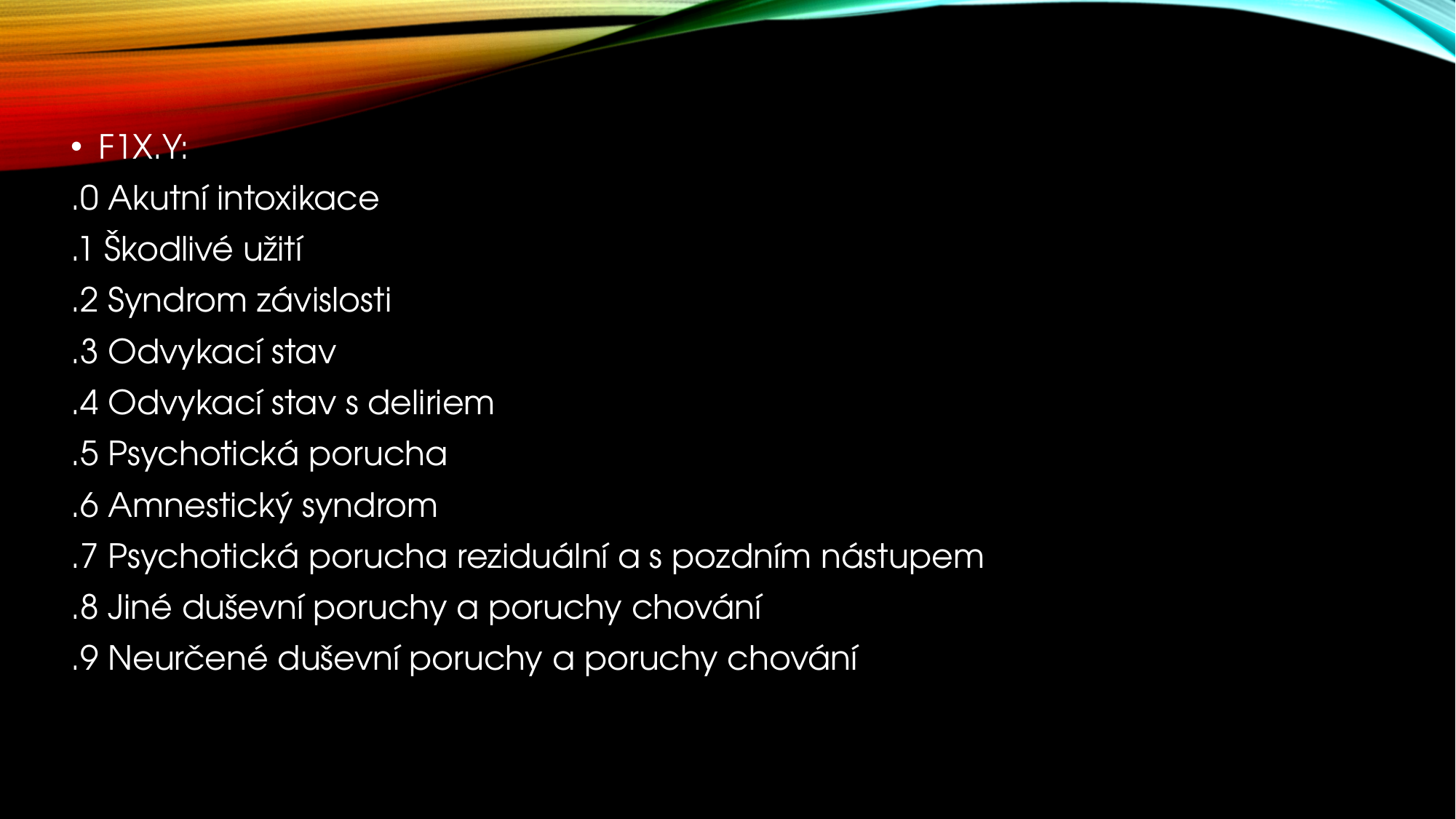

F1X.Y:
.0 Akutní intoxikace
.1 Škodlivé užití
.2 Syndrom závislosti
.3 Odvykací stav
.4 Odvykací stav s deliriem
.5 Psychotická porucha
.6 Amnestický syndrom
.7 Psychotická porucha reziduální a s pozdním nástupem
.8 Jiné duševní poruchy a poruchy chování
.9 Neurčené duševní poruchy a poruchy chování